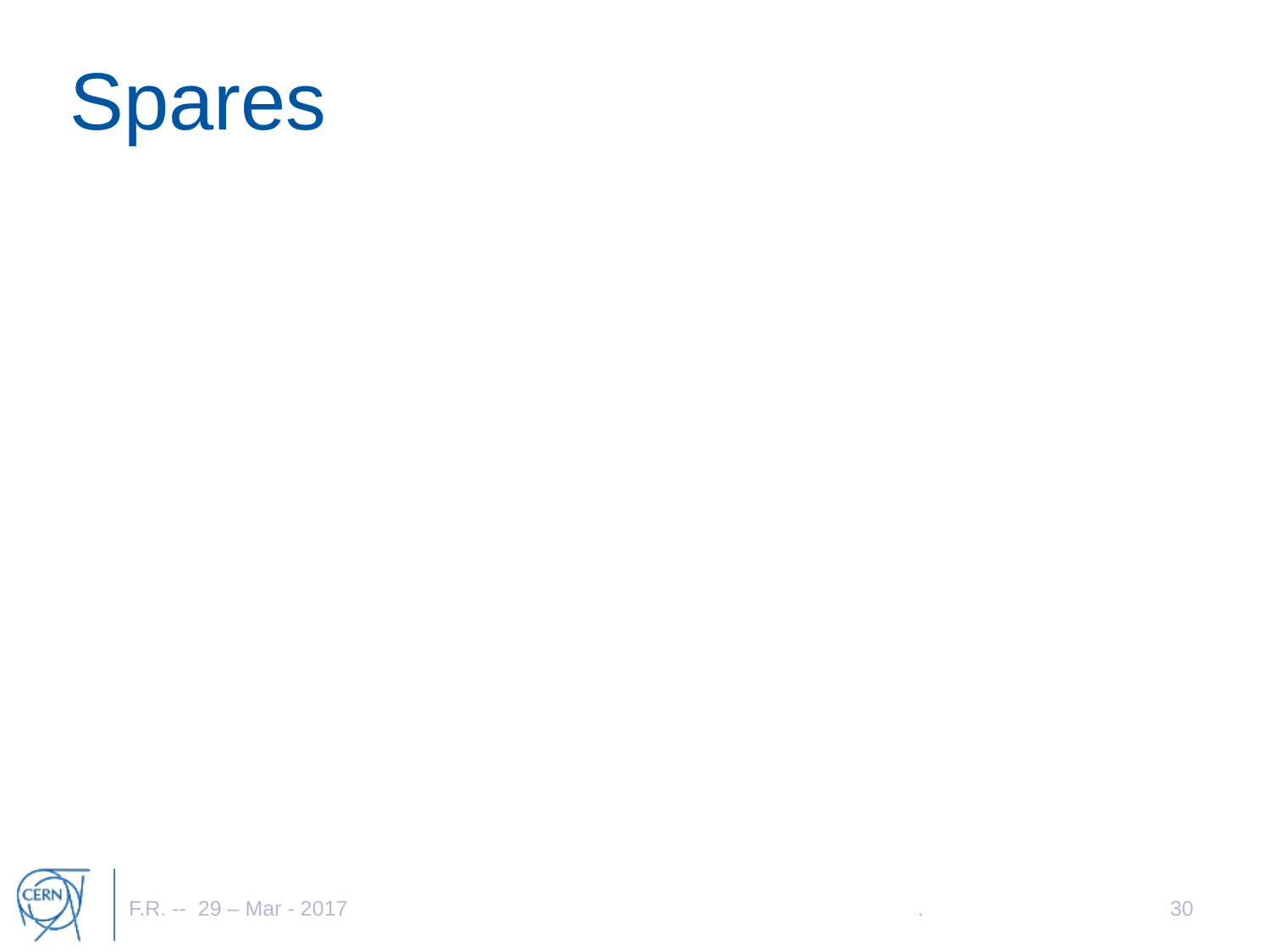

# Spares

F.R. --  29 – Mar - 2017
.
30